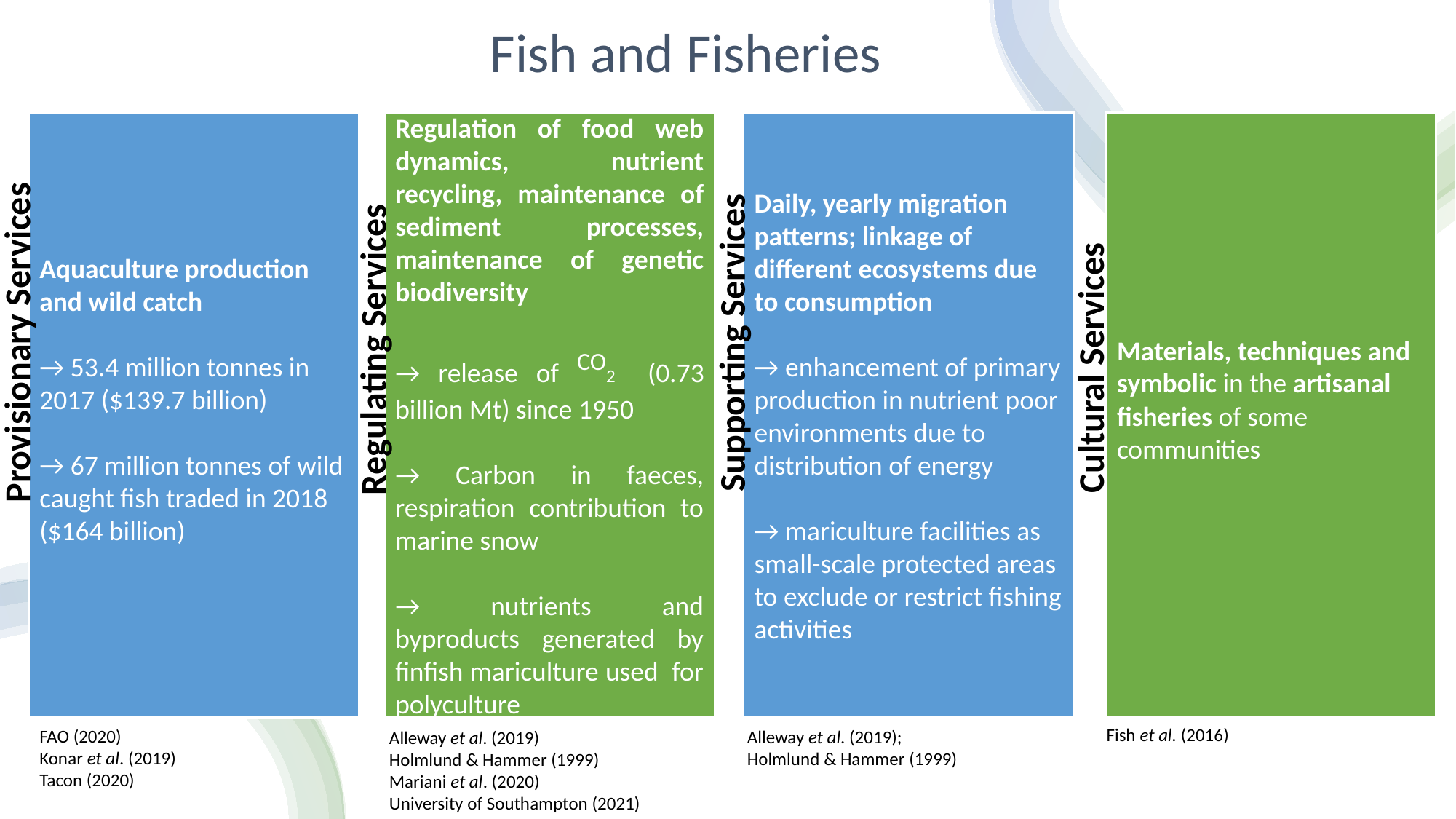

# Fish and Fisheries

Aquaculture production and wild catch

→ 53.4 million tonnes in 2017 ($139.7 billion)

→ 67 million tonnes of wild caught fish traded in 2018 ($164 billion)
Regulation of food web dynamics, nutrient recycling, maintenance of sediment processes, maintenance of genetic biodiversity
→ release of CO2  (0.73 billion Mt) since 1950
→ Carbon in faeces, respiration contribution to marine snow

→ nutrients and byproducts generated by finfish mariculture used  for polyculture

Daily, yearly migration patterns; linkage of different ecosystems due to consumption

→ enhancement of primary production in nutrient poor environments due to distribution of energy

→ mariculture facilities as small-scale protected areas to exclude or restrict fishing activities

Materials, techniques and symbolic in the artisanal fisheries of some communities

Supporting Services
Cultural Services
Regulating Services
Provisionary Services

Fish et al. (2016)
FAO (2020)
Konar et al. (2019)
Tacon (2020)

Alleway et al. (2019);
Holmlund & Hammer (1999)

Alleway et al. (2019)
Holmlund & Hammer (1999)
Mariani et al. (2020)
University of Southampton (2021)